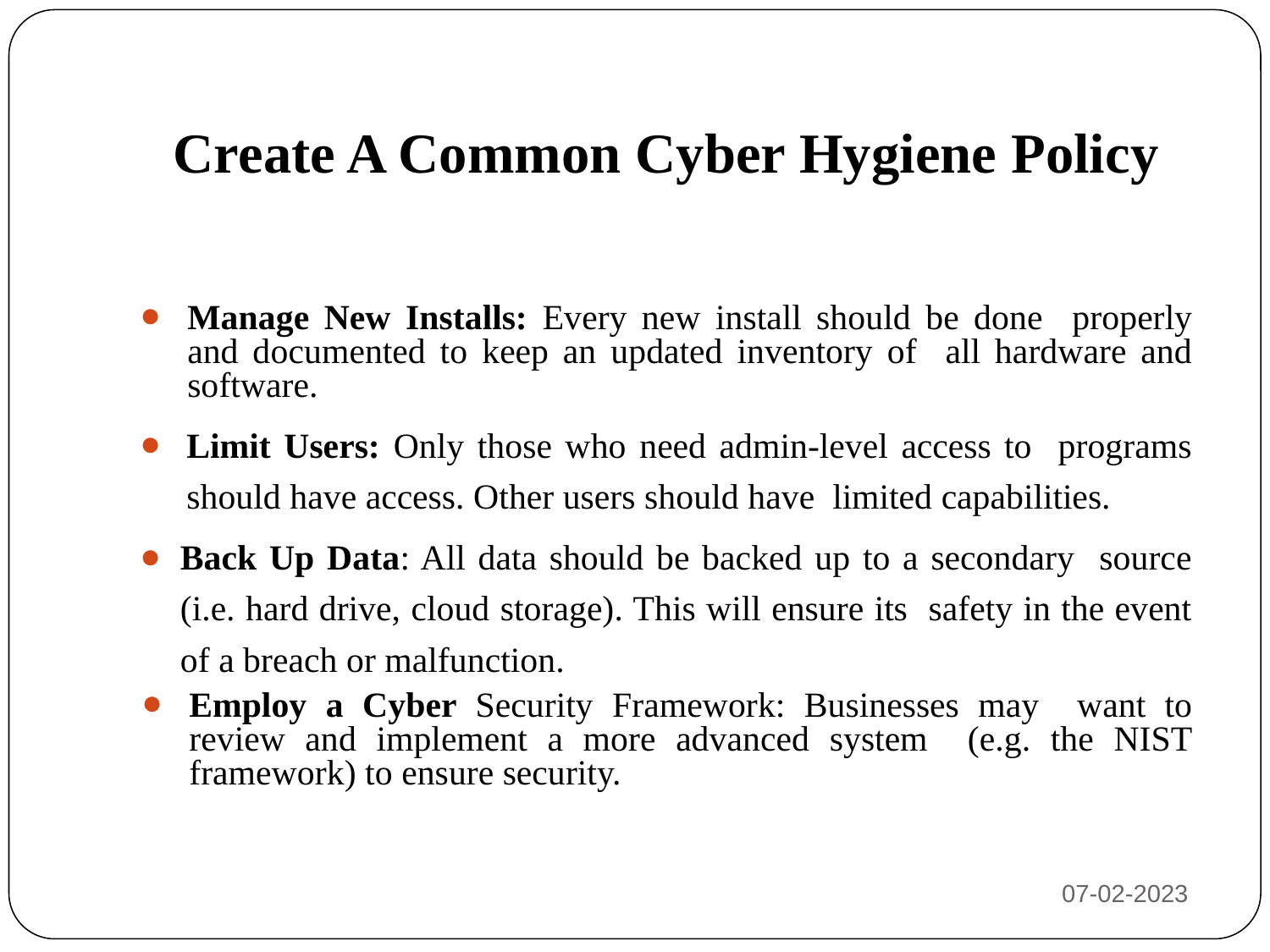

# Create A Common Cyber Hygiene Policy
Manage New Installs: Every new install should be done  properly and documented to keep an updated inventory of  all hardware and software.
Limit Users: Only those who need admin-level access to  programs should have access. Other users should have  limited capabilities.
Back Up Data: All data should be backed up to a secondary  source (i.e. hard drive, cloud storage). This will ensure its  safety in the event of a breach or malfunction.
Employ a Cyber Security Framework: Businesses may  want to review and implement a more advanced system  (e.g. the NIST framework) to ensure security.

07-02-2023